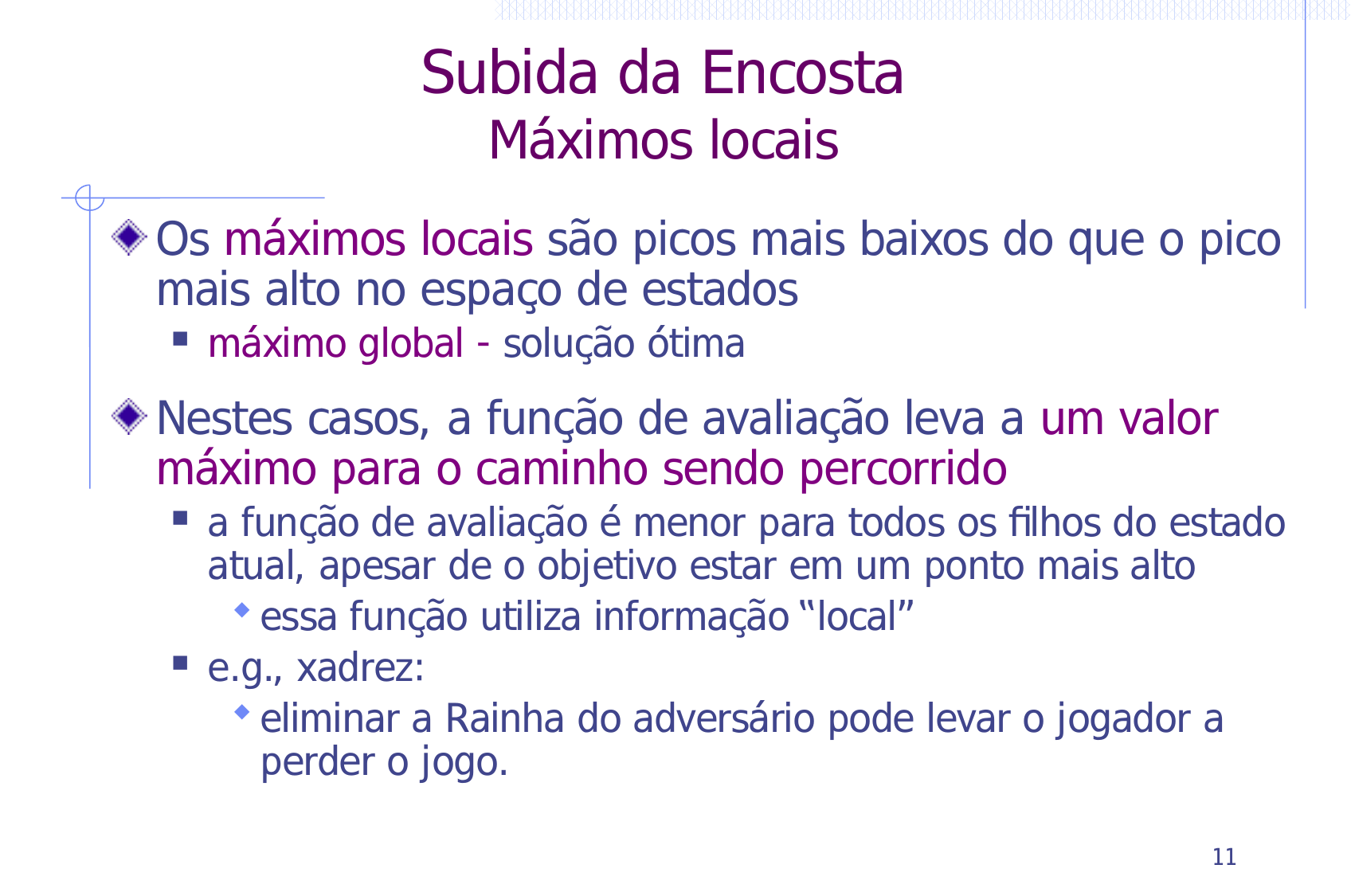

# Subida da Encosta Máximos locais
Os máximos locais são picos mais baixos do que o pico mais alto no espaço de estados
máximo global - solução ótima
Nestes casos, a função de avaliação leva a um valor máximo para o caminho sendo percorrido
a função de avaliação é menor para todos os filhos do estado atual, apesar de o objetivo estar em um ponto mais alto
essa função utiliza informação “local”
e.g., xadrez:
eliminar a Rainha do adversário pode levar o jogador a perder o jogo.
11